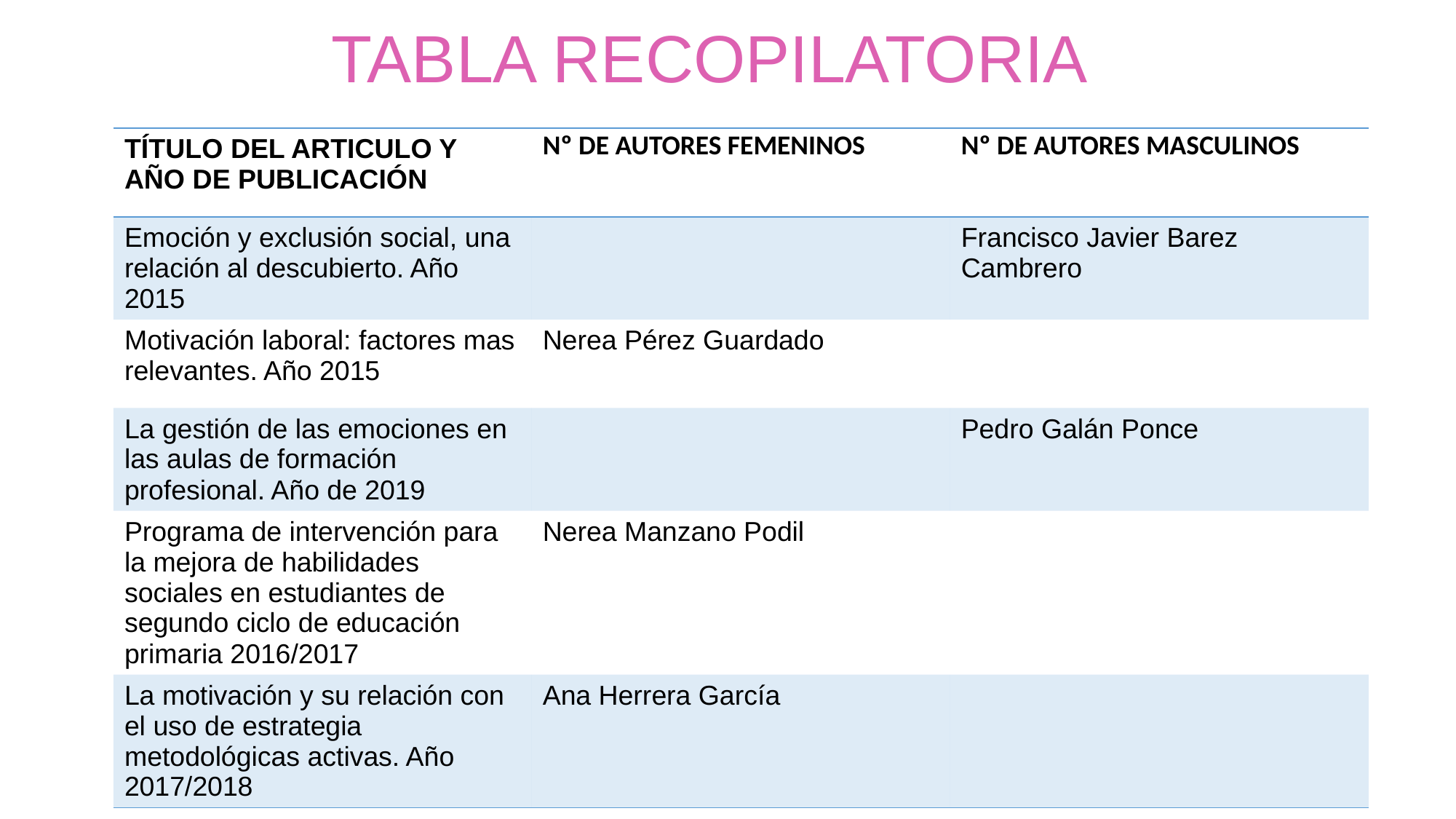

# TABLA RECOPILATORIA
| TÍTULO DEL ARTICULO Y AÑO DE PUBLICACIÓN | Nº DE AUTORES FEMENINOS | Nº DE AUTORES MASCULINOS |
| --- | --- | --- |
| Emoción y exclusión social, una relación al descubierto. Año 2015 |  | Francisco Javier Barez Cambrero |
| Motivación laboral: factores mas relevantes. Año 2015 | Nerea Pérez Guardado |  |
| La gestión de las emociones en las aulas de formación profesional. Año de 2019 |  | Pedro Galán Ponce |
| Programa de intervención para la mejora de habilidades sociales en estudiantes de segundo ciclo de educación primaria 2016/2017 | Nerea Manzano Podil |  |
| La motivación y su relación con el uso de estrategia metodológicas activas. Año 2017/2018 | Ana Herrera García |  |